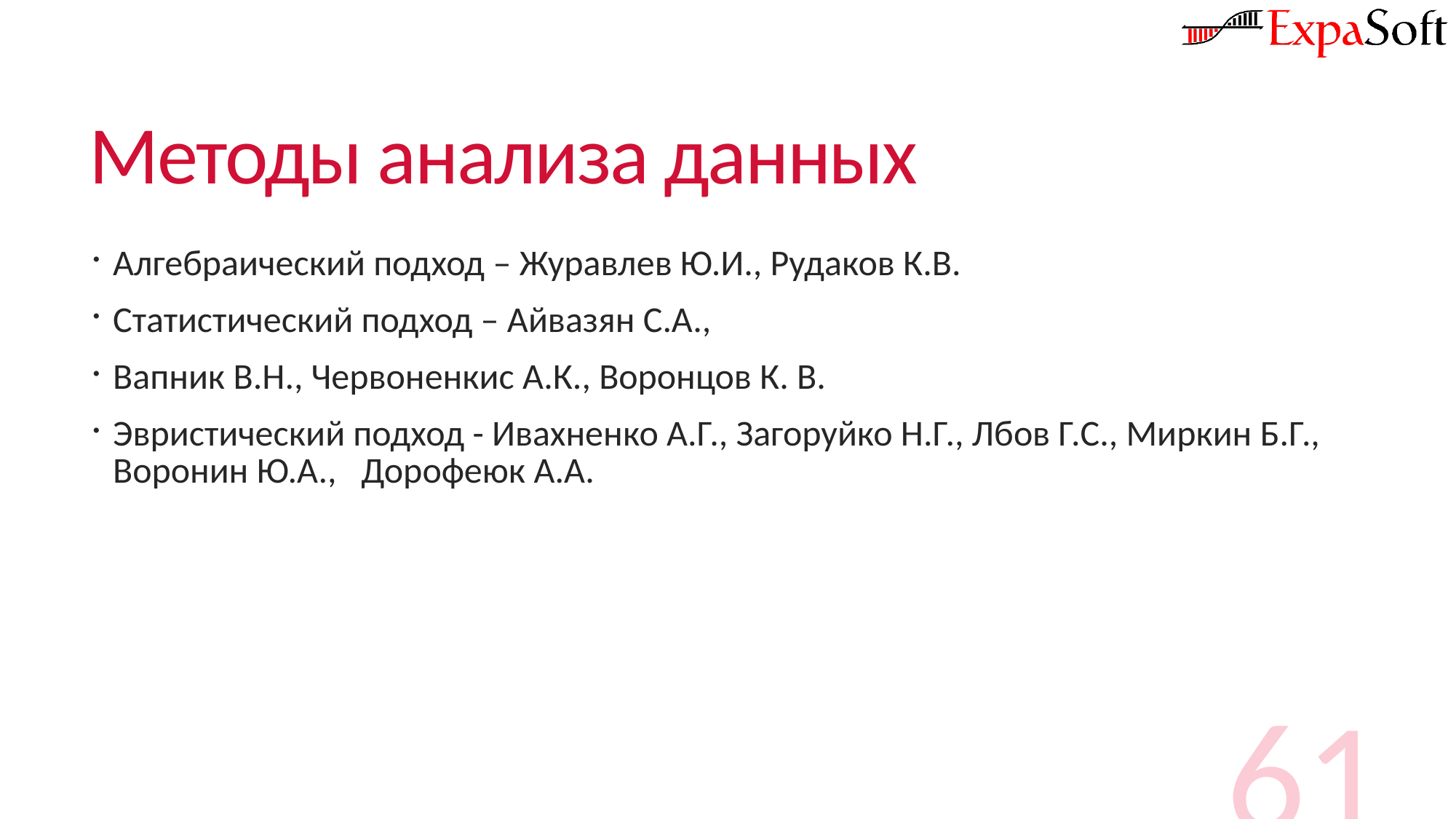

# Методы анализа данных
Алгебраический подход – Журавлев Ю.И., Рудаков К.В.
Статистический подход – Айвазян С.А.,
Вапник В.Н., Червоненкис А.К., Воронцов К. В.
Эвристический подход - Ивахненко А.Г., Загоруйко Н.Г., Лбов Г.С., Миркин Б.Г., Воронин Ю.А.,   Дорофеюк А.А.
61